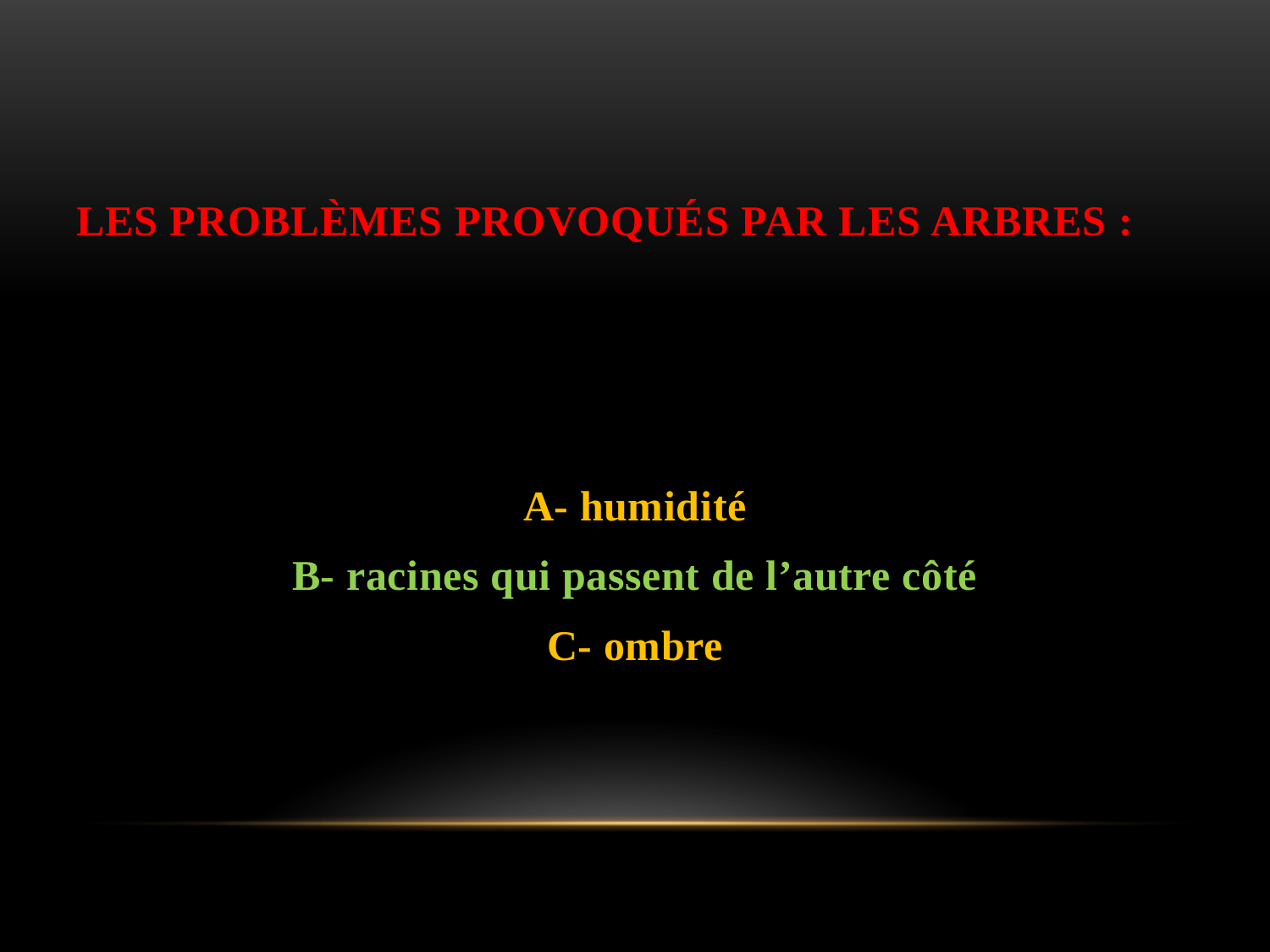

# Les problèmes provoqués par les arbres :

A- humidité
B- racines qui passent de l’autre côté
C- ombre